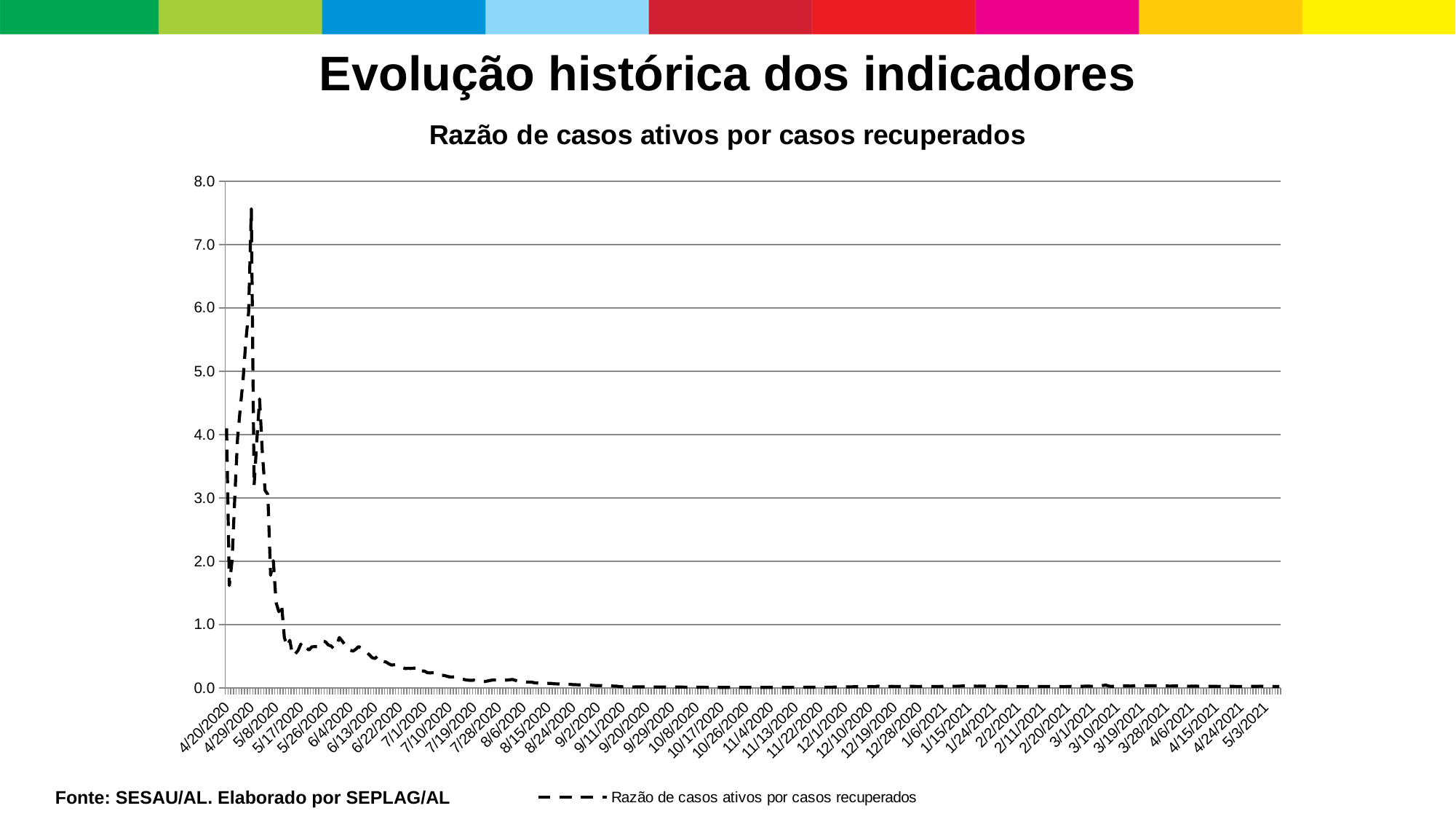

Evolução histórica dos indicadores

### Chart:

| Category | Razão de casos ativos por casos recuperados |
|---|---|
| 43941 | 4.1 |
| 43942 | 1.6164383561643836 |
| 43943 | 2.0135135135135136 |
| 43944 | 3.026666666666667 |
| 43945 | 3.948717948717949 |
| 43946 | 4.425287356321839 |
| 43947 | 4.866666666666666 |
| 43948 | 5.4787234042553195 |
| 43949 | 5.925233644859813 |
| 43950 | 7.5607476635514015 |
| 43951 | 3.19327731092437 |
| 43952 | 3.907949790794979 |
| 43953 | 4.563559322033898 |
| 43954 | 3.7157534246575343 |
| 43955 | 3.1179775280898876 |
| 43956 | 3.0558510638297873 |
| 43957 | 1.7779690189328743 |
| 43958 | 2.008503401360544 |
| 43959 | 1.3475609756097562 |
| 43960 | 1.2034261241970021 |
| 43961 | 1.3224400871459694 |
| 43962 | 0.7970660146699267 |
| 43963 | 0.6575716234652115 |
| 43964 | 0.752361673414305 |
| 43965 | 0.5157266811279827 |
| 43966 | 0.5386571719226857 |
| 43967 | 0.5911861228316925 |
| 43968 | 0.6913696060037523 |
| 43969 | 0.6015132408575031 |
| 43970 | 0.6313897763578274 |
| 43971 | 0.59831996945399 |
| 43972 | 0.6491849751948973 |
| 43973 | 0.6519736842105263 |
| 43974 | 0.6529156327543424 |
| 43975 | 0.7165308498253784 |
| 43976 | 0.7369285518751711 |
| 43977 | 0.7283505154639175 |
| 43978 | 0.677599441730635 |
| 43979 | 0.6632697311361665 |
| 43980 | 0.6208802052496546 |
| 43981 | 0.6626984126984127 |
| 43982 | 0.7965328467153284 |
| 43983 | 0.7435725088220467 |
| 43984 | 0.6847148288973384 |
| 43985 | 0.6216105736476359 |
| 43986 | 0.595352971051295 |
| 43987 | 0.5816097388015601 |
| 43988 | 0.6109539436460337 |
| 43989 | 0.6526258205689278 |
| 43990 | 0.6295489891135303 |
| 43991 | 0.6086491739552964 |
| 43992 | 0.5611408199643494 |
| 43993 | 0.5208179354520818 |
| 43994 | 0.47624866351000456 |
| 43995 | 0.4653004868832207 |
| 43996 | 0.5044527031764954 |
| 43997 | 0.4607423033818973 |
| 43998 | 0.41725100837728823 |
| 43999 | 0.4096689129797832 |
| 44000 | 0.38242015495234377 |
| 44001 | 0.3604469040409314 |
| 44002 | 0.3659132559560171 |
| 44003 | 0.36678149606299215 |
| 44004 | 0.33377024623162627 |
| 44005 | 0.3216458605615395 |
| 44006 | 0.3065343972395946 |
| 44007 | 0.30888664478667005 |
| 44008 | 0.3079983593109106 |
| 44009 | 0.3118244878206162 |
| 44010 | 0.3119533527696793 |
| 44011 | 0.33599874568830357 |
| 44012 | 0.26936222820158534 |
| 44013 | 0.266007933135005 |
| 44014 | 0.24163097481583004 |
| 44015 | 0.23557867532553595 |
| 44016 | 0.24192865287506107 |
| 44017 | 0.24122259561529844 |
| 44018 | 0.2134101268941727 |
| 44019 | 0.19551814085843017 |
| 44020 | 0.19819872336704655 |
| 44021 | 0.187317846127727 |
| 44022 | 0.17527446826073798 |
| 44023 | 0.1729911016146918 |
| 44024 | 0.17589428723972236 |
| 44025 | 0.15893169877408056 |
| 44026 | 0.14430614340454306 |
| 44027 | 0.13839416772678345 |
| 44028 | 0.1268697533946874 |
| 44029 | 0.12165643884386565 |
| 44030 | 0.11954476831959122 |
| 44031 | 0.1232061280051682 |
| 44032 | 0.10725123420444767 |
| 44033 | 0.10387178744176716 |
| 44034 | 0.10474117077890663 |
| 44035 | 0.10087946197620279 |
| 44036 | 0.1099732290825649 |
| 44037 | 0.11958281640978194 |
| 44038 | 0.12492431044202702 |
| 44039 | 0.1266532075316221 |
| 44040 | 0.12489886731391586 |
| 44041 | 0.12370171780359449 |
| 44042 | 0.12454714579457554 |
| 44043 | 0.12367409239329946 |
| 44044 | 0.12886431435140322 |
| 44045 | 0.13403642619394893 |
| 44046 | 0.12051216295427901 |
| 44047 | 0.11089116038007486 |
| 44048 | 0.1041670343634727 |
| 44049 | 0.09651775684783548 |
| 44050 | 0.09242668933276668 |
| 44051 | 0.09353787216882856 |
| 44052 | 0.09210766045548655 |
| 44053 | 0.08176335766186056 |
| 44054 | 0.07784671123294698 |
| 44055 | 0.0751023116911846 |
| 44056 | 0.07303248310442555 |
| 44057 | 0.06923076923076923 |
| 44058 | 0.0725079674895927 |
| 44059 | 0.07220434736635398 |
| 44060 | 0.06552591394951944 |
| 44061 | 0.06438676453178643 |
| 44062 | 0.06291775006243297 |
| 44063 | 0.05954667132216015 |
| 44064 | 0.054914421896439664 |
| 44065 | 0.05885058793088578 |
| 44066 | 0.05831987306851156 |
| 44067 | 0.051706410130005494 |
| 44068 | 0.05058507362409719 |
| 44069 | 0.04944588901094317 |
| 44070 | 0.04819643153068552 |
| 44071 | 0.04462513517583125 |
| 44072 | 0.04544027946454157 |
| 44073 | 0.04560624429581398 |
| 44074 | 0.041332719592765084 |
| 44075 | 0.03824835934669118 |
| 44076 | 0.036412172984516815 |
| 44077 | 0.036337750811645114 |
| 44078 | 0.035603592148136375 |
| 44079 | 0.028226545521196092 |
| 44080 | 0.03742181842122589 |
| 44081 | 0.03231127752611872 |
| 44082 | 0.02891597679421159 |
| 44083 | 0.028036289903296246 |
| 44084 | 0.0185534954836886 |
| 44085 | 0.018335810568397313 |
| 44086 | 0.017980214134940616 |
| 44087 | 0.015732584042122317 |
| 44088 | 0.0141877989977658 |
| 44089 | 0.015023107629925325 |
| 44090 | 0.01636484570109057 |
| 44091 | 0.01607503354189916 |
| 44092 | 0.016290147148911697 |
| 44093 | 0.01585727215244802 |
| 44094 | 0.014500061493051285 |
| 44095 | 0.01273635740178309 |
| 44096 | 0.013397327862045382 |
| 44097 | 0.015094247900538385 |
| 44098 | 0.014285021930355975 |
| 44099 | 0.01422975554319704 |
| 44100 | 0.015117121468244385 |
| 44101 | 0.01391413199167078 |
| 44102 | 0.012206831985020525 |
| 44103 | 0.012937184513746508 |
| 44104 | 0.014340732944215865 |
| 44105 | 0.013308977035490605 |
| 44106 | 0.013211430193499551 |
| 44107 | 0.013316176557390596 |
| 44108 | 0.01209796052863851 |
| 44109 | 0.010607431075191768 |
| 44110 | 0.011408182906504543 |
| 44111 | 0.01235074714396303 |
| 44112 | 0.012062726176115802 |
| 44113 | 0.011337470925815538 |
| 44114 | 0.011143133845956384 |
| 44115 | 0.009796498421610539 |
| 44116 | 0.009144851657940663 |
| 44117 | 0.009125996884373037 |
| 44118 | 0.009922041105598866 |
| 44119 | 0.00948823829629286 |
| 44120 | 0.009222035567398482 |
| 44121 | 0.008839625588633444 |
| 44122 | 0.008361049519586106 |
| 44123 | 0.007450980392156863 |
| 44124 | 0.007720050237938862 |
| 44125 | 0.008407813507785866 |
| 44126 | 0.008897534473629688 |
| 44127 | 0.008940987186117336 |
| 44128 | 0.009298801487808239 |
| 44129 | 0.009004255514389603 |
| 44130 | 0.008037922506183017 |
| 44131 | 0.008776145361343768 |
| 44132 | 0.009688415080527086 |
| 44133 | 0.009185422140980235 |
| 44134 | 0.00920917494008901 |
| 44135 | 0.009070708221753746 |
| 44136 | 0.00837867990255231 |
| 44137 | 0.007693618955622479 |
| 44138 | 0.0073652076216848055 |
| 44139 | 0.008372093023255815 |
| 44140 | 0.008314642379754865 |
| 44141 | 0.008336349651615239 |
| 44142 | 0.008819278196847193 |
| 44143 | 0.0080351608722601 |
| 44144 | 0.00778560338426228 |
| 44145 | 0.008106588711490892 |
| 44146 | 0.00875487474572652 |
| 44147 | 0.00960393592882978 |
| 44148 | 0.010107809151998564 |
| 44149 | 0.010792818236836796 |
| 44150 | 0.010564365410656132 |
| 44151 | 0.01014121672238559 |
| 44152 | 0.010742361979631946 |
| 44153 | 0.011606236119945986 |
| 44154 | 0.011516913378108954 |
| 44155 | 0.01164795799170069 |
| 44156 | 0.011498722364181757 |
| 44157 | 0.010961335774116603 |
| 44158 | 0.009827357237715804 |
| 44159 | 0.010046974302293451 |
| 44160 | 0.011586039319637729 |
| 44161 | 0.011924986210700497 |
| 44162 | 0.013485842617464442 |
| 44163 | 0.014244419287119572 |
| 44164 | 0.014484331483958685 |
| 44165 | 0.01486504250284813 |
| 44166 | 0.01590446375796318 |
| 44167 | 0.017474793867419024 |
| 44168 | 0.01777065060871842 |
| 44169 | 0.018575177204577378 |
| 44170 | 0.020463802748058438 |
| 44171 | 0.02000454402838936 |
| 44172 | 0.018860799102277753 |
| 44173 | 0.019251071897959625 |
| 44174 | 0.021092278719397364 |
| 44175 | 0.021547838777525002 |
| 44176 | 0.02202760936280328 |
| 44177 | 0.020994298502690894 |
| 44178 | 0.028118456476218964 |
| 44179 | 0.02045173496242588 |
| 44180 | 0.02104197853633853 |
| 44181 | 0.024182464827890094 |
| 44182 | 0.023712687542474777 |
| 44183 | 0.02462992520264138 |
| 44184 | 0.024188018203353905 |
| 44185 | 0.023571916602828216 |
| 44186 | 0.0218030604769226 |
| 44187 | 0.022789294283625278 |
| 44188 | 0.025560616498216105 |
| 44189 | 0.025985470269384074 |
| 44190 | 0.025216778502926127 |
| 44191 | 0.024609935574486274 |
| 44192 | 0.024028039465953523 |
| 44193 | 0.023071639258151845 |
| 44194 | 0.024812719921760786 |
| 44195 | 0.026989208343400177 |
| 44196 | 0.026266171898505667 |
| 44197 | 0.02493531403910129 |
| 44198 | 0.023157036138106653 |
| 44199 | 0.022165658086305426 |
| 44200 | 0.022168022750612214 |
| 44201 | 0.02503157313126529 |
| 44202 | 0.02756196271897433 |
| 44203 | 0.025956979978842613 |
| 44204 | 0.025520162392161455 |
| 44205 | 0.026619593654869236 |
| 44206 | 0.027017336447239637 |
| 44207 | 0.027115596543123947 |
| 44208 | 0.029265141215154233 |
| 44209 | 0.030748804587306017 |
| 44210 | 0.030566471772261093 |
| 44211 | 0.030356239681645976 |
| 44212 | 0.029901816350001425 |
| 44213 | 0.029477707247391374 |
| 44214 | 0.02691178131706766 |
| 44215 | 0.02783229259589652 |
| 44216 | 0.02950853479063751 |
| 44217 | 0.029041535933064397 |
| 44218 | 0.028747987454746816 |
| 44219 | 0.027895087797288286 |
| 44220 | 0.02571510060630595 |
| 44221 | 0.023426448981081795 |
| 44222 | 0.02391640163562017 |
| 44223 | 0.025818491475368254 |
| 44224 | 0.0235029266096353 |
| 44225 | 0.022540818247841408 |
| 44226 | 0.0228591838557014 |
| 44227 | 0.021482553750788166 |
| 44228 | 0.02015284710871582 |
| 44229 | 0.020412113533583204 |
| 44230 | 0.022036921508843763 |
| 44231 | 0.020376394864798683 |
| 44232 | 0.020925311528514328 |
| 44233 | 0.02242846094354215 |
| 44234 | 0.02172782583071883 |
| 44235 | 0.020402707713534255 |
| 44236 | 0.022317278892828862 |
| 44237 | 0.023071773127564244 |
| 44238 | 0.02287648748461223 |
| 44239 | 0.023406556902293808 |
| 44240 | 0.023847875478992166 |
| 44241 | 0.023214661891721087 |
| 44242 | 0.02192388122124634 |
| 44243 | 0.0223463687150838 |
| 44244 | 0.02271917541490252 |
| 44245 | 0.02142498373776215 |
| 44246 | 0.02109012128871309 |
| 44247 | 0.021940804005301132 |
| 44248 | 0.0245043512399398 |
| 44249 | 0.019635708079224965 |
| 44250 | 0.021168905841289894 |
| 44251 | 0.023092913589633668 |
| 44252 | 0.024716271410813166 |
| 44253 | 0.02744049727849528 |
| 44254 | 0.02858221301337959 |
| 44255 | 0.027452576472184315 |
| 44256 | 0.02691341936304113 |
| 44257 | 0.028316998128588195 |
| 44258 | 0.03009922299061575 |
| 44259 | 0.034553971293380385 |
| 44260 | 0.039380607997974396 |
| 44261 | 0.04347138041809751 |
| 44262 | 0.029330867727498756 |
| 44263 | 0.024320931557910465 |
| 44264 | 0.026767672887359113 |
| 44265 | 0.025718434729440538 |
| 44266 | 0.023812956737518688 |
| 44267 | 0.030248070604126667 |
| 44268 | 0.031450771719248385 |
| 44269 | 0.0312044152367776 |
| 44270 | 0.029351729070131262 |
| 44271 | 0.03309676893071407 |
| 44272 | 0.03555746115291926 |
| 44273 | 0.03486504916301885 |
| 44274 | 0.03545897732986468 |
| 44275 | 0.035363585709840585 |
| 44276 | 0.0349356580685931 |
| 44277 | 0.032764275863054616 |
| 44278 | 0.033909057859958514 |
| 44279 | 0.0350102720493627 |
| 44280 | 0.03477645727221279 |
| 44281 | 0.03383926875092356 |
| 44282 | 0.033159533890891275 |
| 44283 | 0.031701871648455594 |
| 44284 | 0.02956469961018909 |
| 44285 | 0.03039440273791124 |
| 44286 | 0.03131727918669996 |
| 44287 | 0.03112057339622254 |
| 44288 | 0.029968465001600587 |
| 44289 | 0.030378529887680007 |
| 44290 | 0.028614569500711153 |
| 44291 | 0.026740374539885543 |
| 44292 | 0.02737582582180972 |
| 44293 | 0.02906 |
| 44294 | 0.027433106545919482 |
| 44295 | 0.026953786914754033 |
| 44296 | 0.027071946605003155 |
| 44297 | 0.02647781245317193 |
| 44298 | 0.024928335099225825 |
| 44299 | 0.025387678461588268 |
| 44300 | 0.026497071647875334 |
| 44301 | 0.02499855777551295 |
| 44302 | 0.023912974128305738 |
| 44303 | 0.02496462181834335 |
| 44304 | 0.026394626470309986 |
| 44305 | 0.024408939263522302 |
| 44306 | 0.024575463415857726 |
| 44307 | 0.02693036371935397 |
| 44308 | 0.024025517785971437 |
| 44309 | 0.02325999157560891 |
| 44310 | 0.024229862935958645 |
| 44311 | 0.02363356901321857 |
| 44312 | 0.02231431303793433 |
| 44313 | 0.023940381358781706 |
| 44314 | 0.026294908260800567 |
| 44315 | 0.02629516443591161 |
| 44316 | 0.025249744356170847 |
| 44317 | 0.027343773573519206 |
| 44318 | 0.026030316674170793 |
| 44319 | 0.0227143702304902 |
| 44320 | 0.023584061825424274 |
| 44321 | 0.025488004945433795 |
| 44322 | 0.024283879977041557 |
| 44323 | 0.0235134896584189 |
| 44324 | 0.022093268374947298 |
Fonte: SESAU/AL. Elaborado por SEPLAG/AL